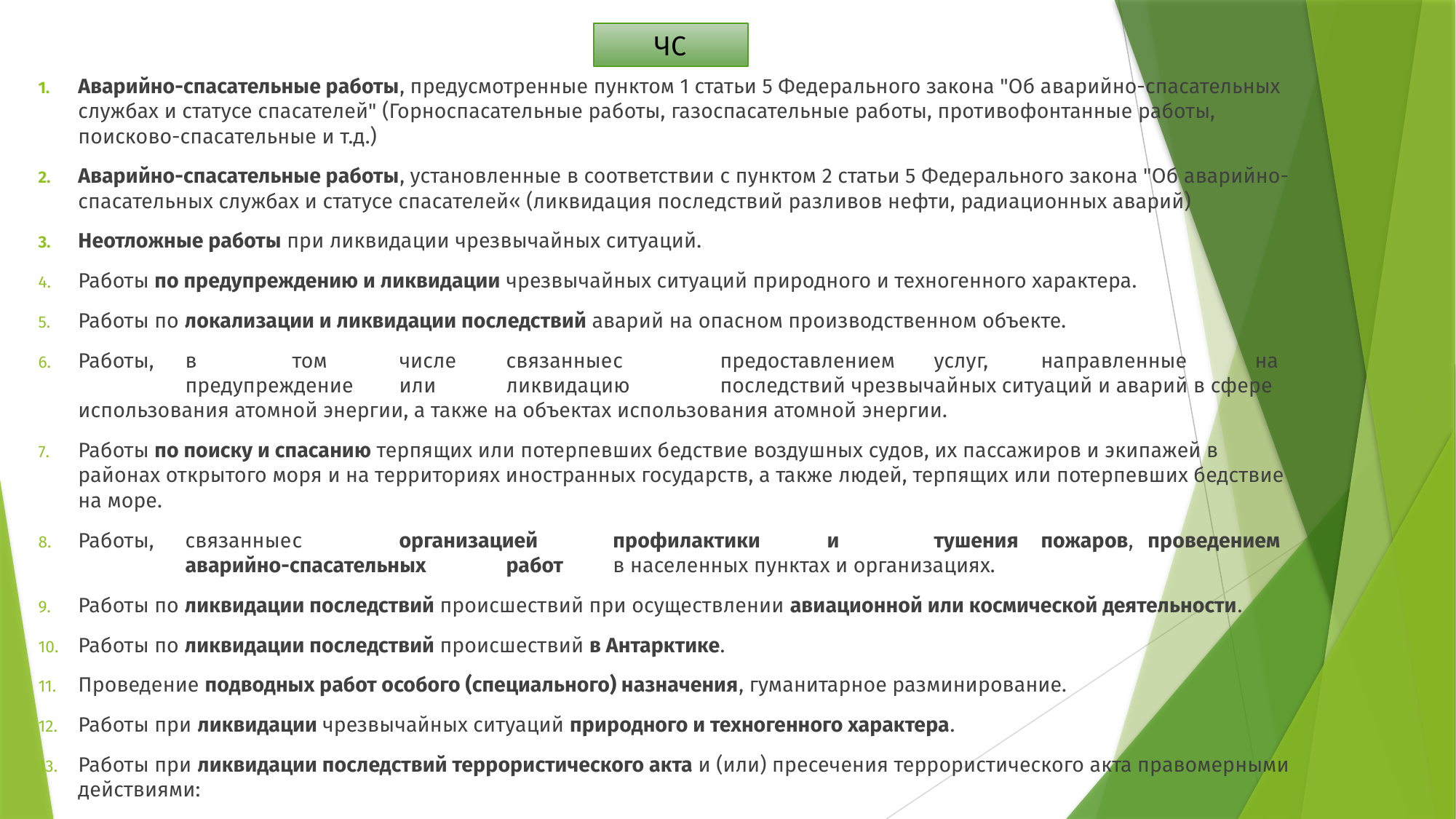

ЧС
Аварийно-спасательные работы, предусмотренные пунктом 1 статьи 5 Федерального закона "Об аварийно-спасательных службах и статусе спасателей" (Горноспасательные работы, газоспасательные работы, противофонтанные работы, поисково-спасательные и т.д.)
Аварийно-спасательные работы, установленные в соответствии с пунктом 2 статьи 5 Федерального закона "Об аварийно-спасательных службах и статусе спасателей« (ликвидация последствий разливов нефти, радиационных аварий)
Неотложные работы при ликвидации чрезвычайных ситуаций.
Работы по предупреждению и ликвидации чрезвычайных ситуаций природного и техногенного характера.
Работы по локализации и ликвидации последствий аварий на опасном производственном объекте.
Работы,	в	том	числе	связанные	с	предоставлением	услуг,	направленные	на	предупреждение	или	ликвидацию	последствий чрезвычайных ситуаций и аварий в сфере использования атомной энергии, а также на объектах использования атомной энергии.
Работы по поиску и спасанию терпящих или потерпевших бедствие воздушных судов, их пассажиров и экипажей в районах открытого моря и на территориях иностранных государств, а также людей, терпящих или потерпевших бедствие на море.
Работы,	связанные	с	организацией	профилактики	и	тушения	пожаров,	проведением	аварийно-спасательных	работ	в населенных пунктах и организациях.
Работы по ликвидации последствий происшествий при осуществлении авиационной или космической деятельности.
Работы по ликвидации последствий происшествий в Антарктике.
Проведение подводных работ особого (специального) назначения, гуманитарное разминирование.
Работы при ликвидации чрезвычайных ситуаций природного и техногенного характера.
Работы при ликвидации последствий террористического акта и (или) пресечения террористического акта правомерными действиями: